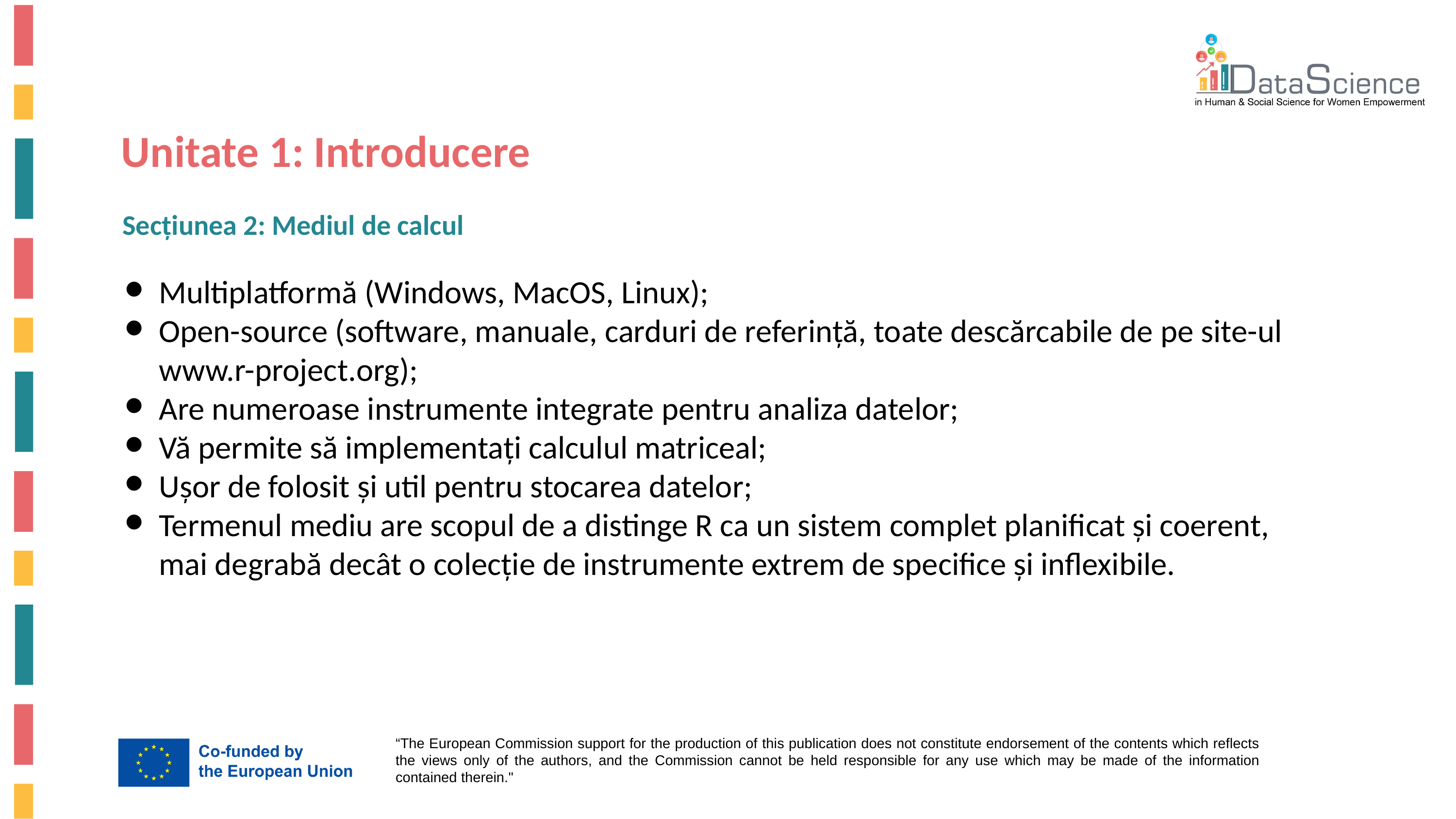

Unitate 1: Introducere
Secțiunea 2: Mediul de calcul
Multiplatformă (Windows, MacOS, Linux);
Open-source (software, manuale, carduri de referință, toate descărcabile de pe site-ul www.r-project.org);
Are numeroase instrumente integrate pentru analiza datelor;
Vă permite să implementați calculul matriceal;
Ușor de folosit și util pentru stocarea datelor;
Termenul mediu are scopul de a distinge R ca un sistem complet planificat și coerent, mai degrabă decât o colecție de instrumente extrem de specifice și inflexibile.